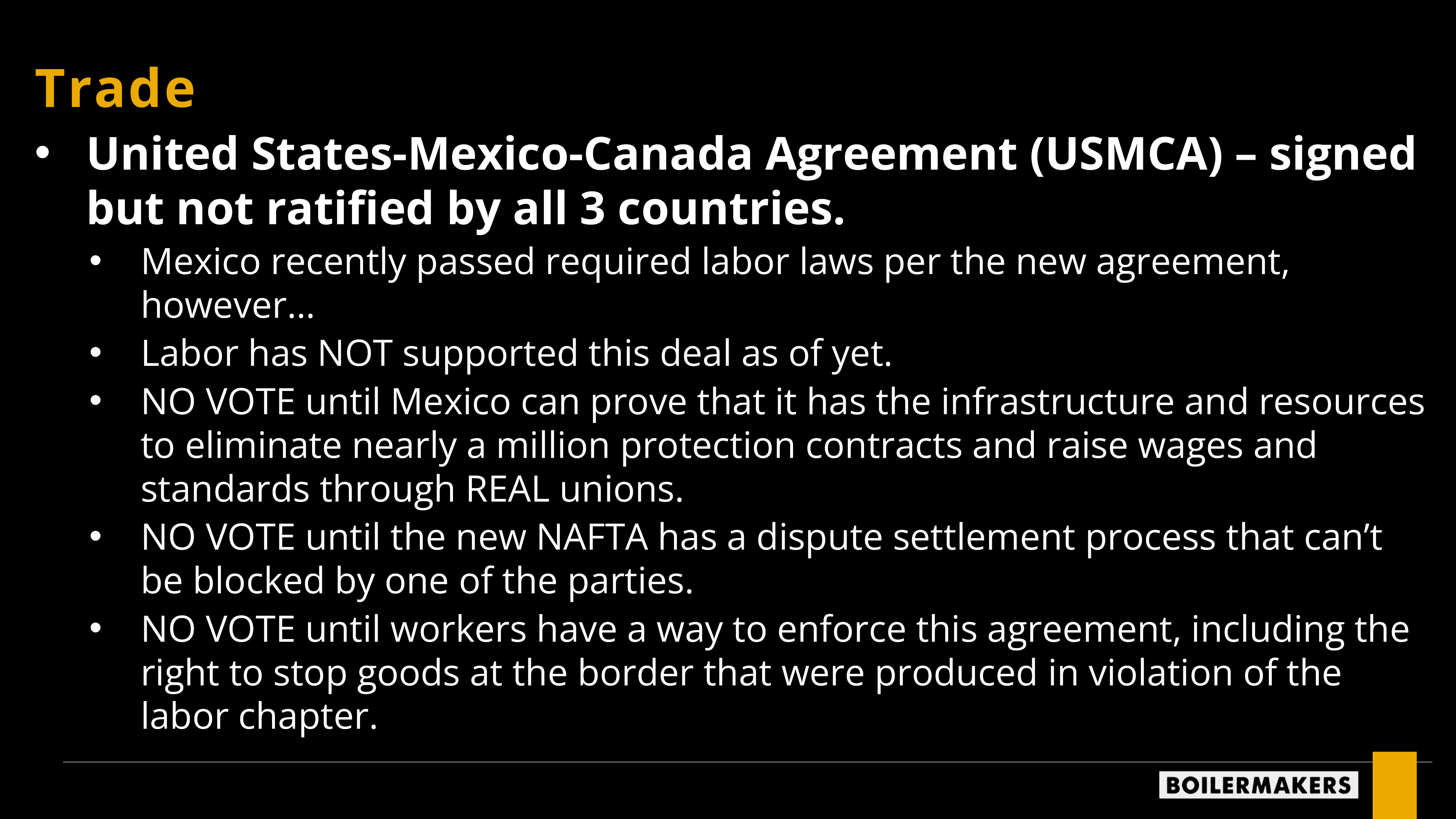

Trade
United States-Mexico-Canada Agreement (USMCA) – signed but not ratified by all 3 countries.
Mexico recently passed required labor laws per the new agreement, however…
Labor has NOT supported this deal as of yet.
NO VOTE until Mexico can prove that it has the infrastructure and resources to eliminate nearly a million protection contracts and raise wages and standards through REAL unions.
NO VOTE until the new NAFTA has a dispute settlement process that can’t be blocked by one of the parties.
NO VOTE until workers have a way to enforce this agreement, including the right to stop goods at the border that were produced in violation of the labor chapter.